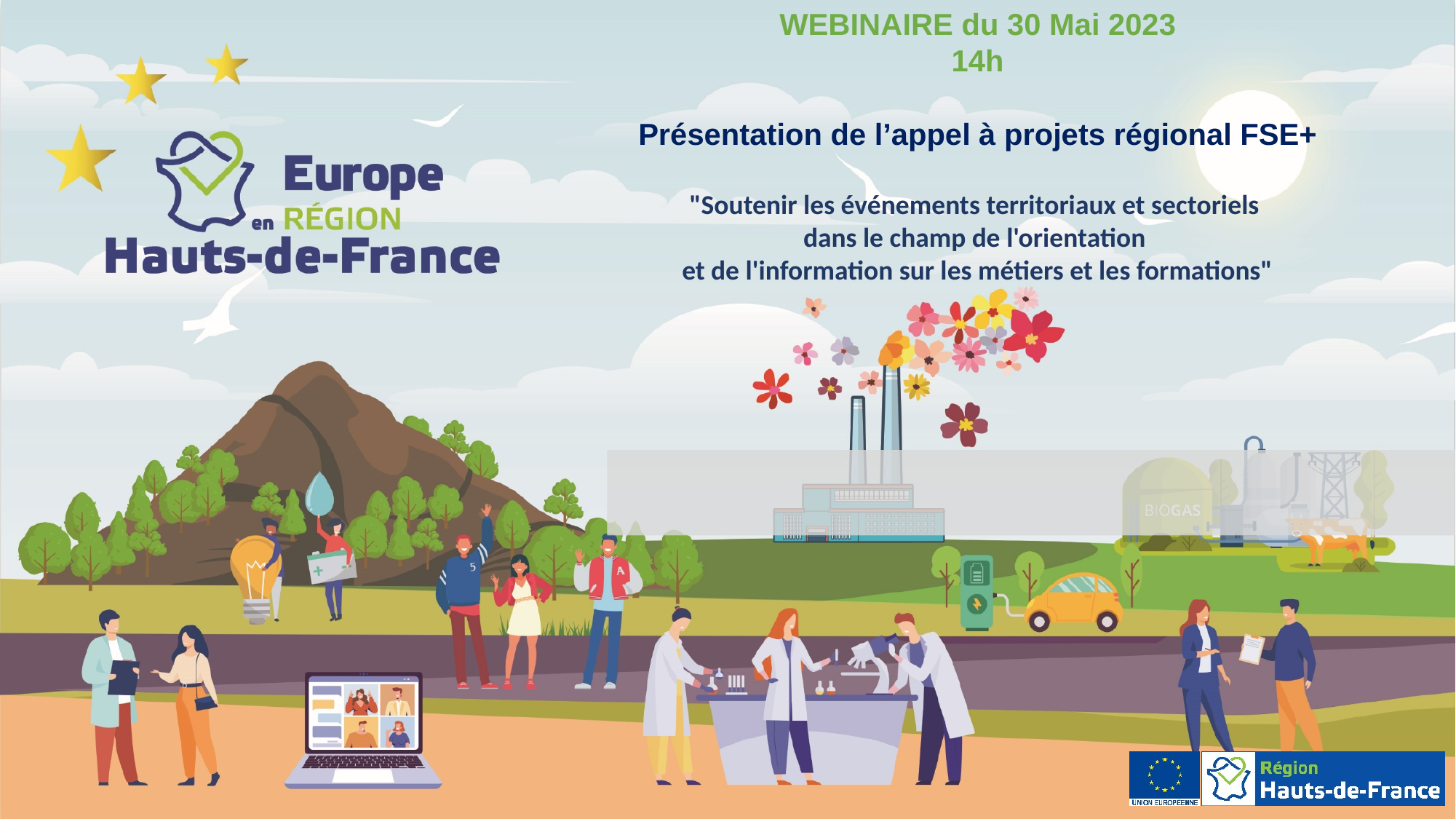

WEBINAIRE du 30 Mai 2023
14h

Présentation de l’appel à projets régional FSE+

"Soutenir les événements territoriaux et sectoriels
dans le champ de l'orientation
et de l'information sur les métiers et les formations"